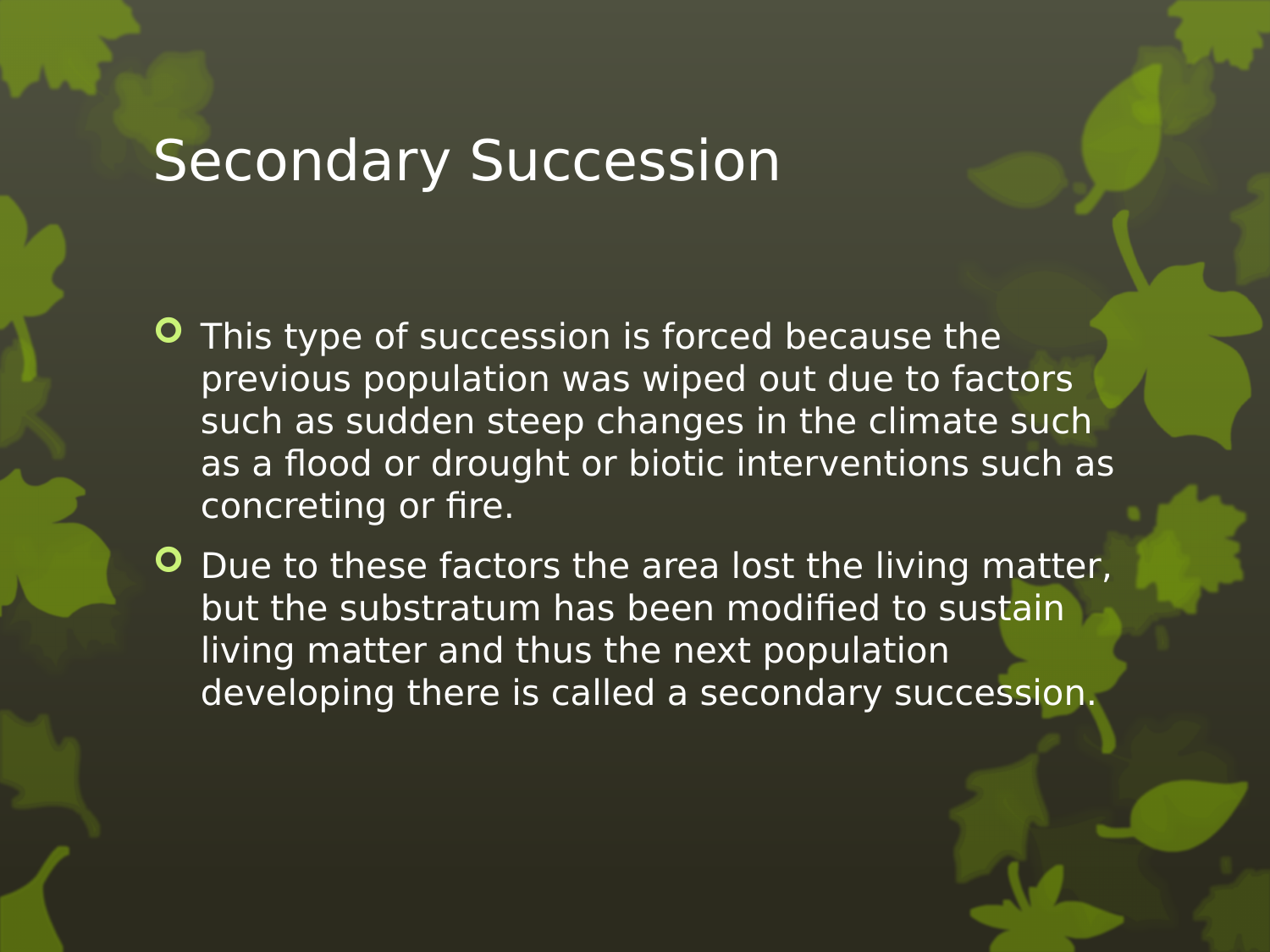

# Secondary Succession
This type of succession is forced because the previous population was wiped out due to factors such as sudden steep changes in the climate such as a flood or drought or biotic interventions such as concreting or fire.
Due to these factors the area lost the living matter, but the substratum has been modified to sustain living matter and thus the next population developing there is called a secondary succession.